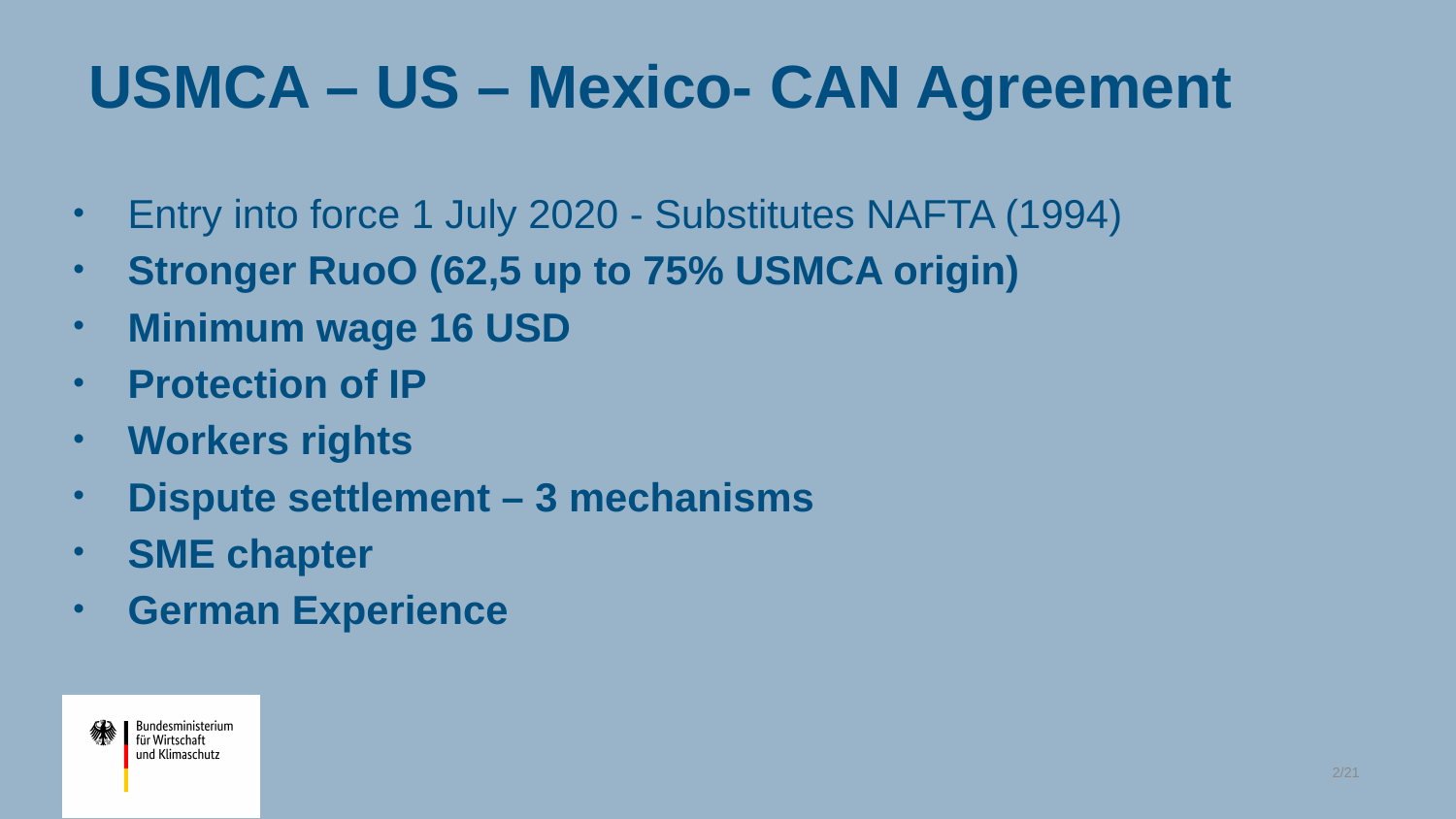

# USMCA – US – Mexico- CAN Agreement

Entry into force 1 July 2020 - Substitutes NAFTA (1994)
Stronger RuoO (62,5 up to 75% USMCA origin)
Minimum wage 16 USD
Protection of IP
Workers rights
Dispute settlement – 3 mechanisms
SME chapter
German Experience

2/21